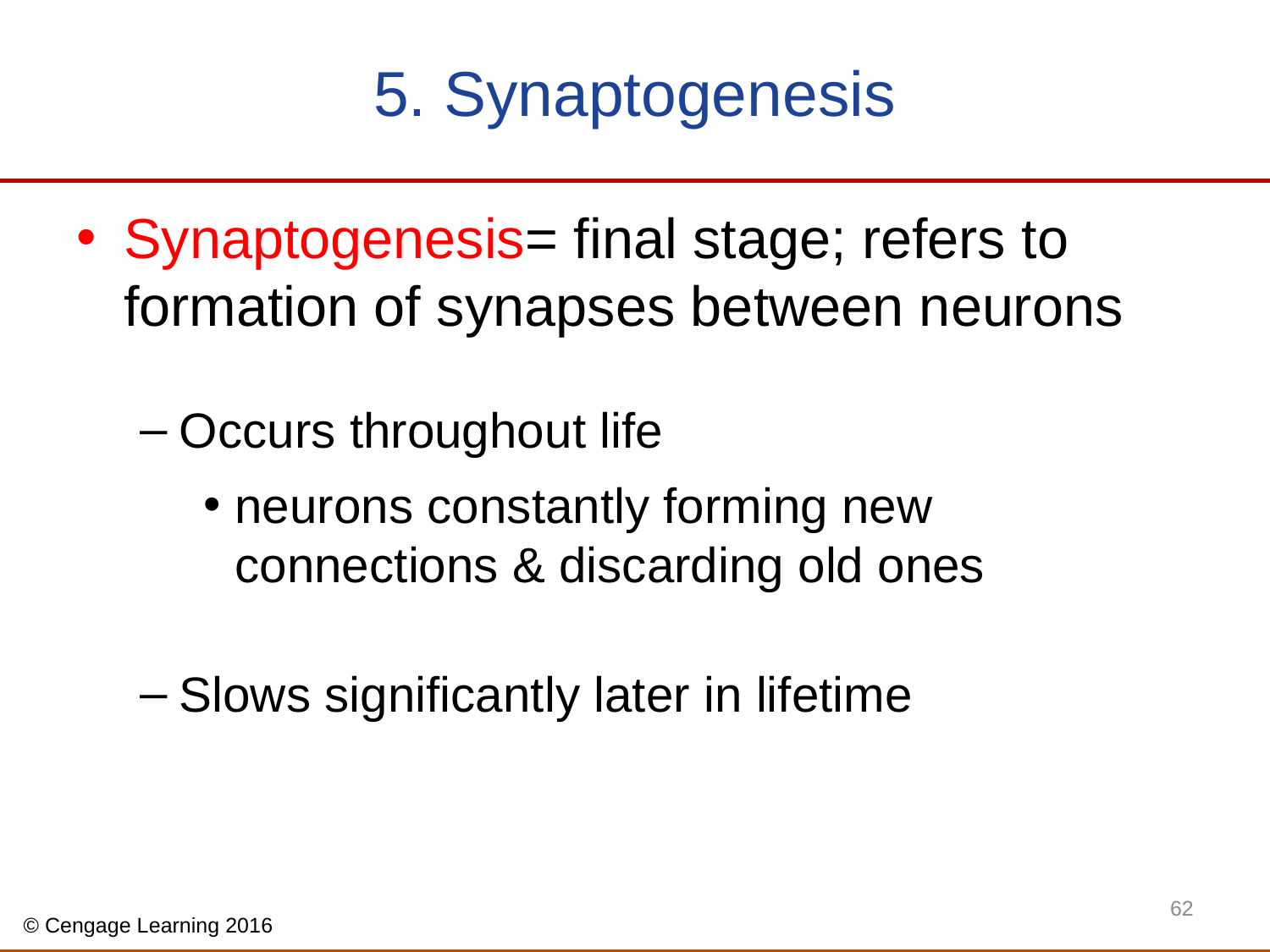

# 5. Synaptogenesis
Synaptogenesis= final stage; refers to formation of synapses between neurons

Occurs throughout life
neurons constantly forming new connections & discarding old ones

Slows significantly later in lifetime
62